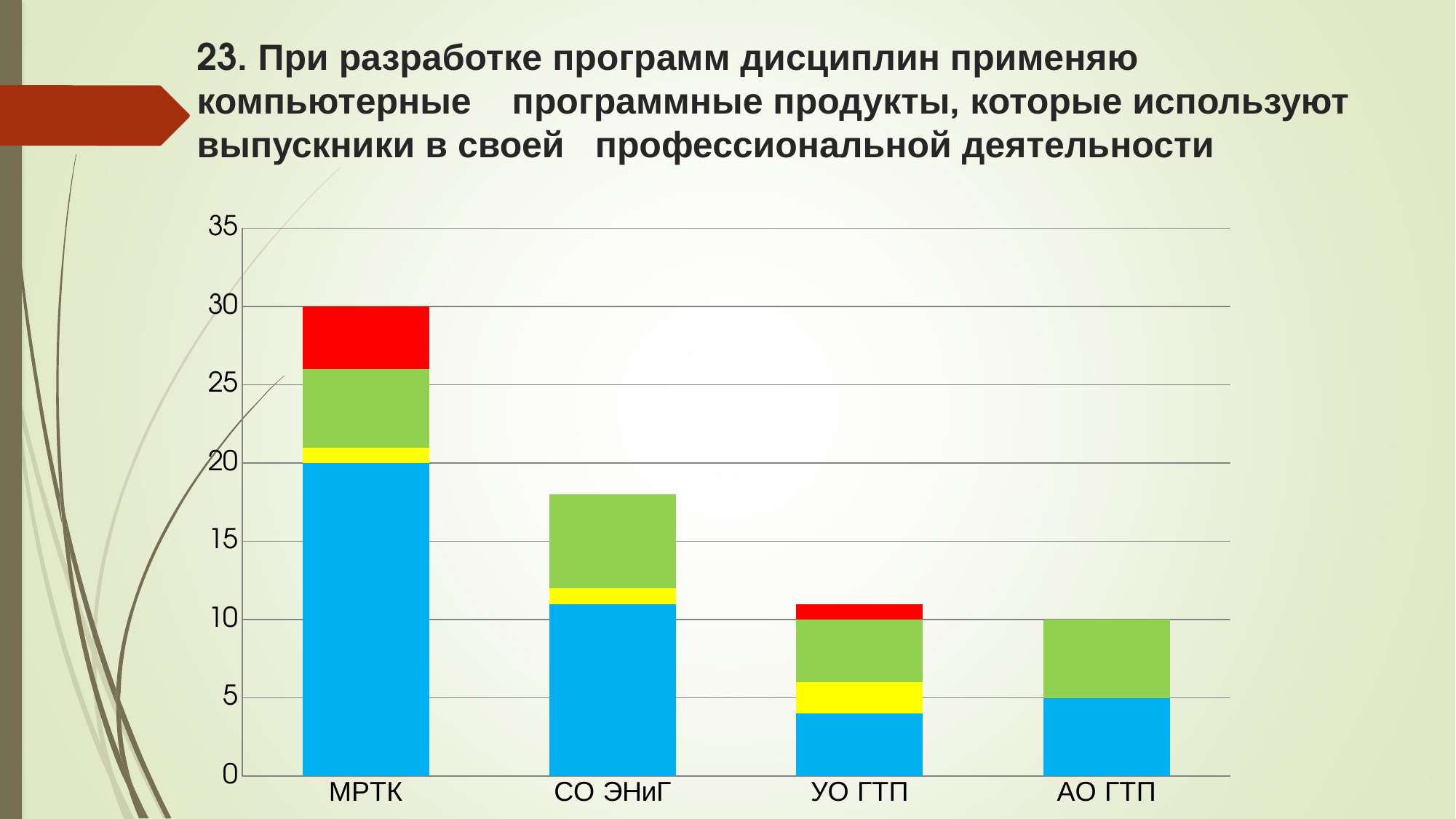

# 23. При разработке программ дисциплин применяю компьютерные    программные продукты, которые используют выпускники в своей   профессиональной деятельности

### Chart

| Category | Да | Нет | Скорее да, чем нет | Скорее нет, чем да |
|---|---|---|---|---|
| МРТК | 20.0 | 1.0 | 5.0 | 4.0 |
| СО ЭНиГ | 11.0 | 1.0 | 6.0 | 0.0 |
| УО ГТП | 4.0 | 2.0 | 4.0 | 1.0 |
| АО ГТП | 5.0 | 0.0 | 5.0 | 0.0 |